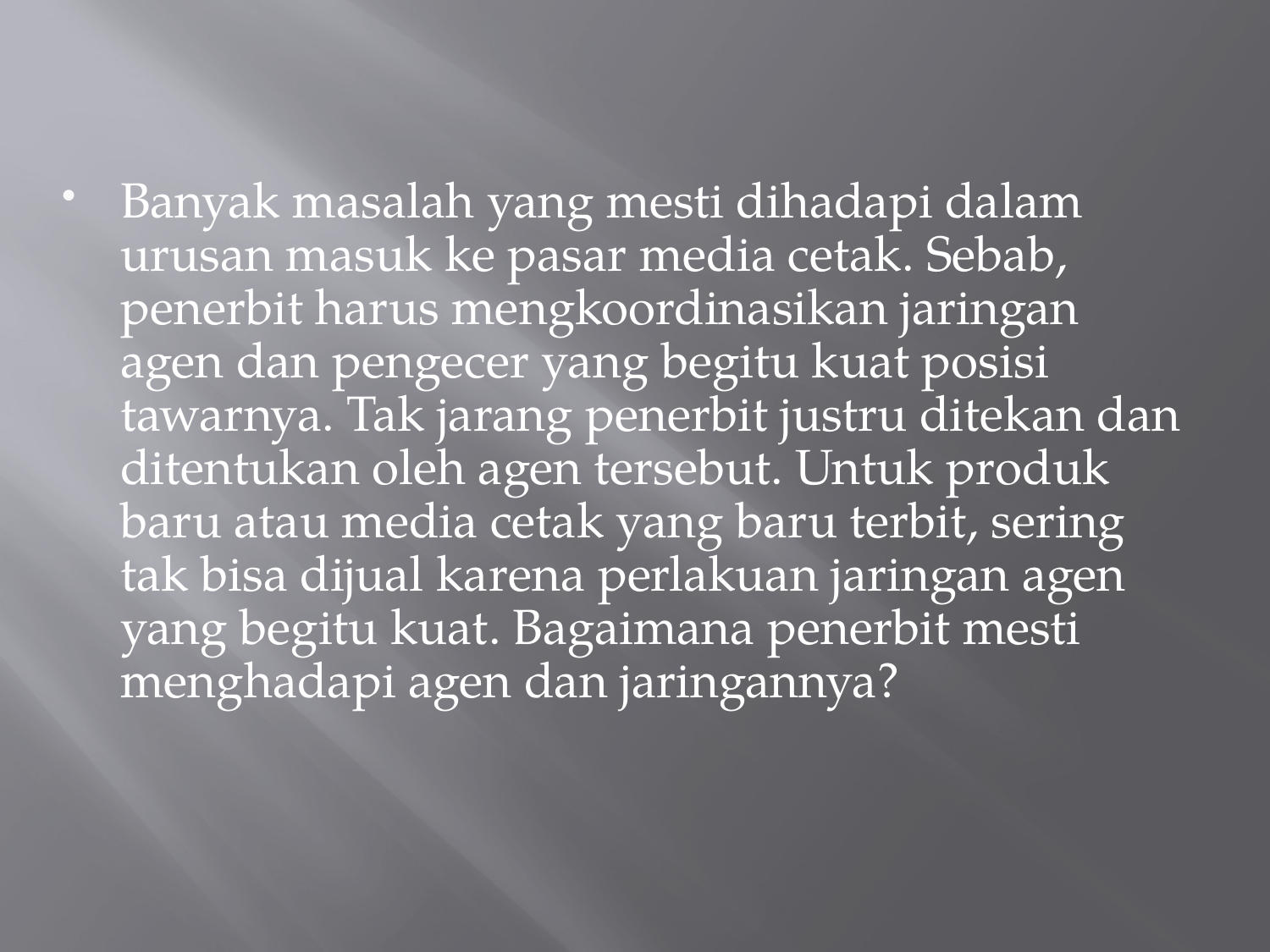

#
Banyak masalah yang mesti dihadapi dalam urusan masuk ke pasar media cetak. Sebab, penerbit harus mengkoordinasikan jaringan agen dan pengecer yang begitu kuat posisi tawarnya. Tak jarang penerbit justru ditekan dan ditentukan oleh agen tersebut. Untuk produk baru atau media cetak yang baru terbit, sering tak bisa dijual karena perlakuan jaringan agen yang begitu kuat. Bagaimana penerbit mesti menghadapi agen dan jaringannya?